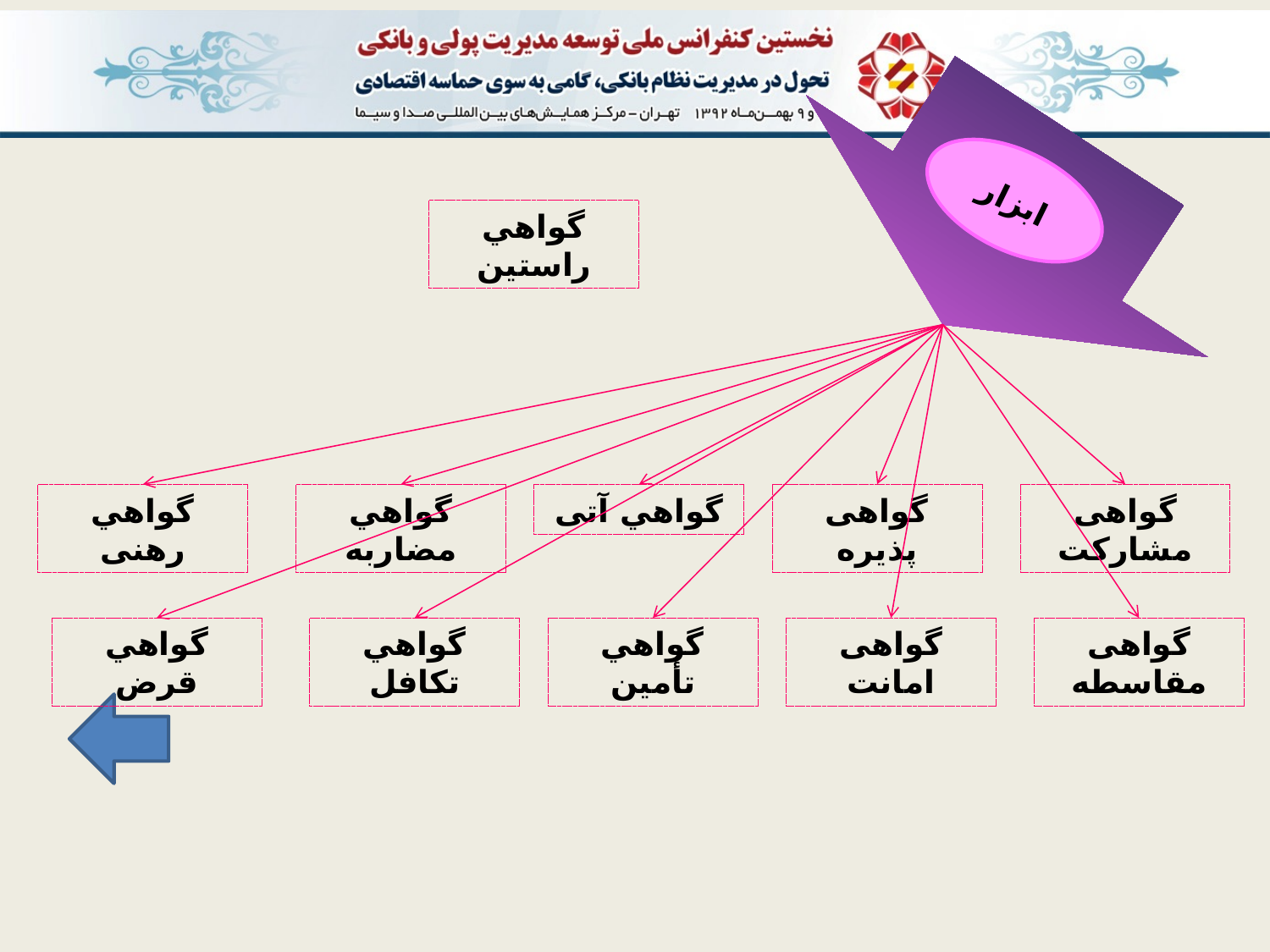

ابزار
گواهي راستین
گواهي رهنی
گواهي مضاربه
گواهي آتی
گواهی پذیره
گواهی مشارکت
گواهي قرض
گواهي تکافل
گواهي تأمین
گواهی امانت
گواهی مقاسطه